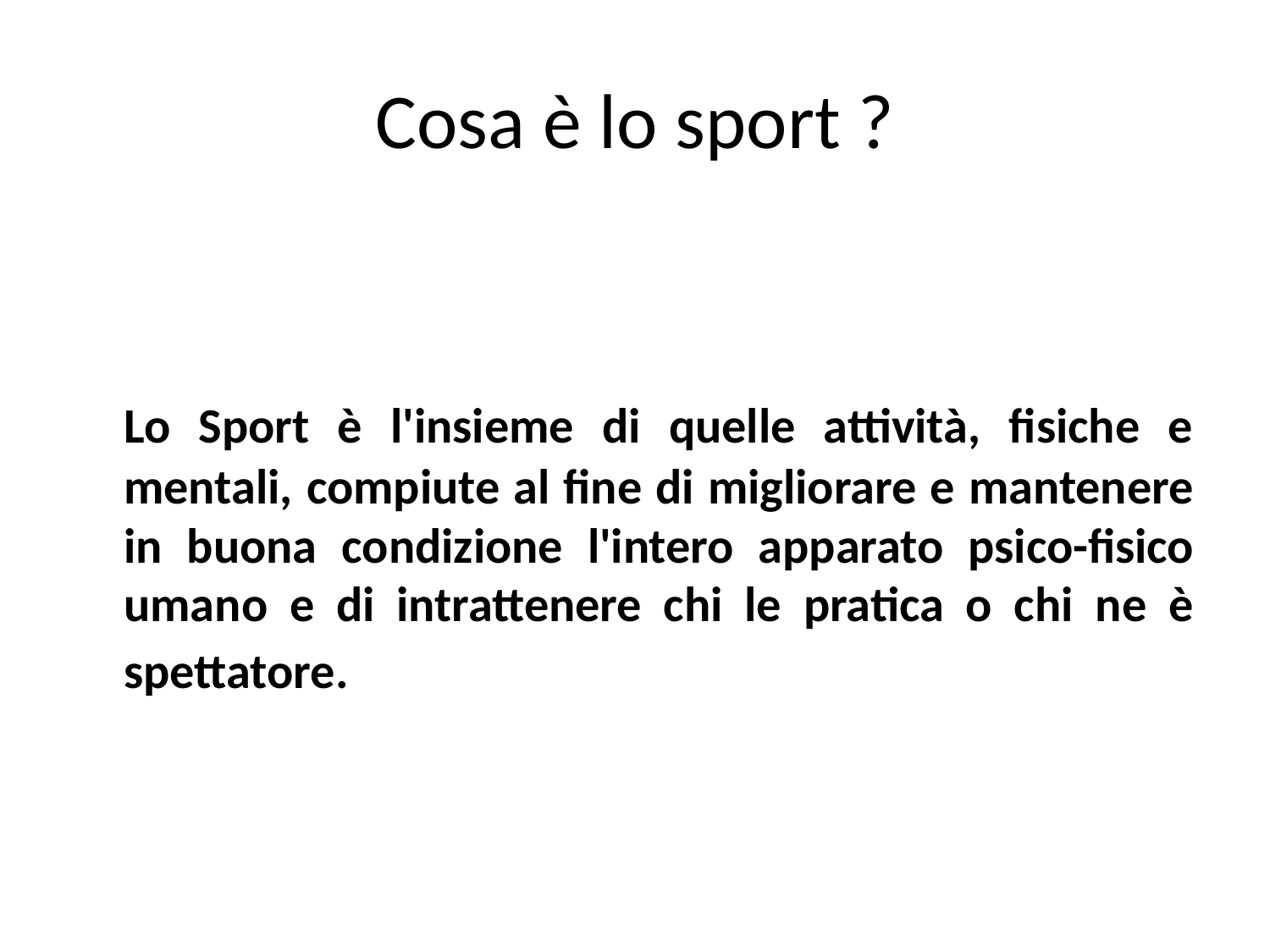

# Cosa è lo sport ?

	Lo Sport è l'insieme di quelle attività, fisiche e mentali, compiute al fine di migliorare e mantenere in buona condizione l'intero apparato psico-fisico umano e di intrattenere chi le pratica o chi ne è spettatore.